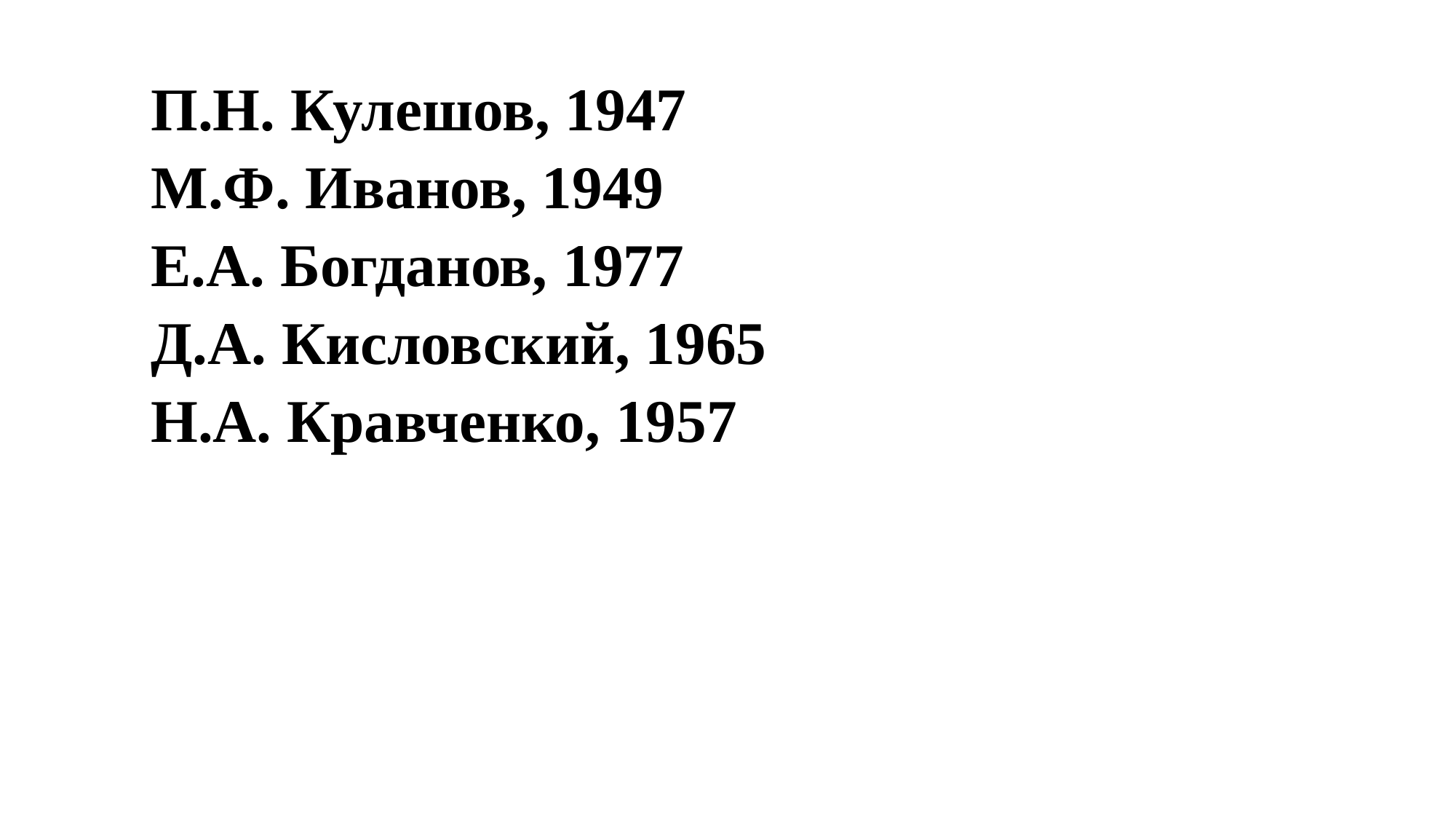

П.Н. Кулешов, 1947
М.Ф. Иванов, 1949
Е.А. Богданов, 1977
Д.А. Кисловский, 1965
Н.А. Кравченко, 1957